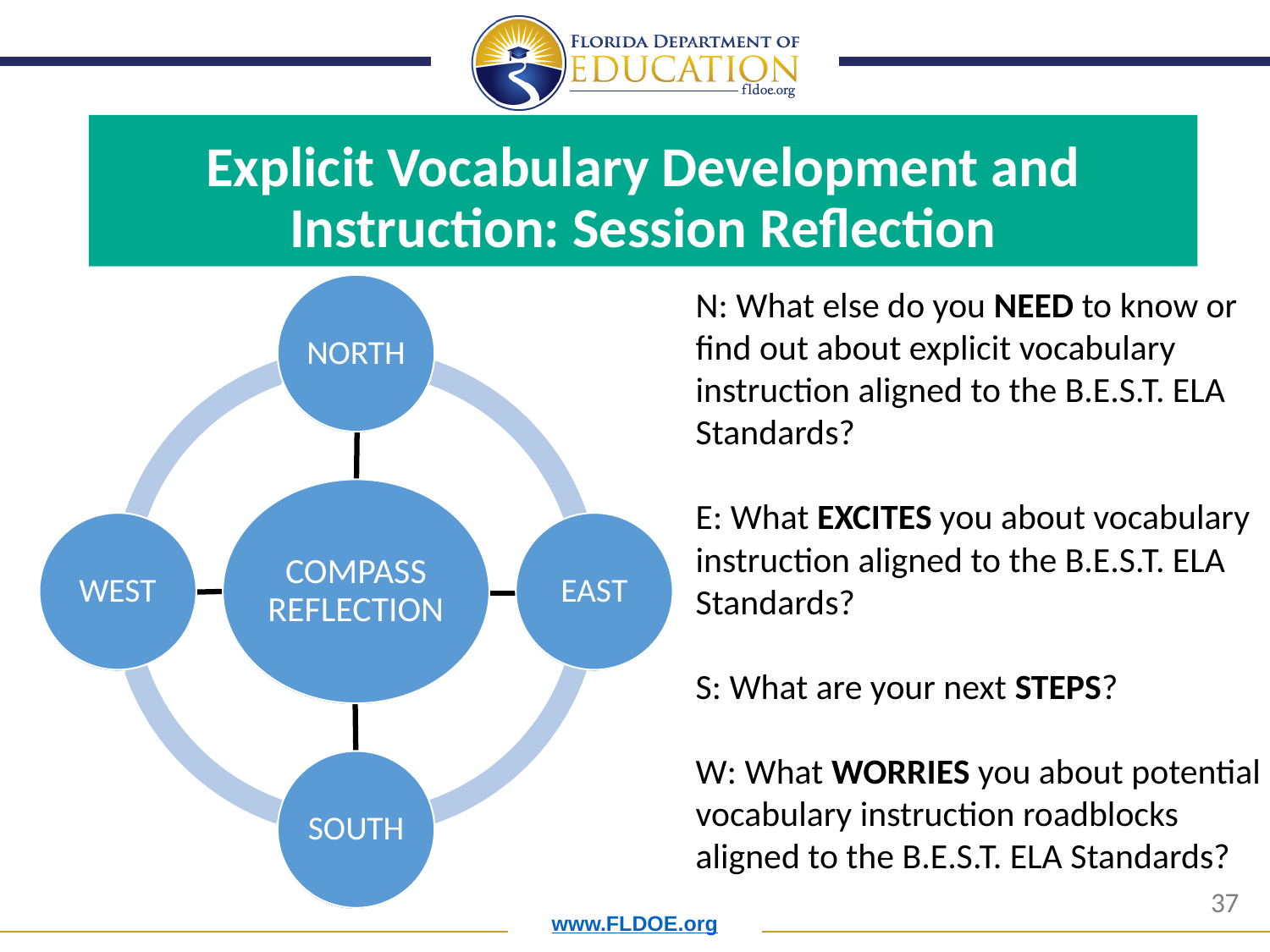

Explicit Vocabulary Development and Instruction: Session Reflection
COMPASS REFLECTION
NORTH
EAST
SOUTH
WEST
COMPASS REFLECTION
NORTH
EAST
SOUTH
WEST
N: What else do you NEED to know or find out about explicit vocabulary instruction aligned to the B.E.S.T. ELA Standards?

E: What EXCITES you about vocabulary instruction aligned to the B.E.S.T. ELA Standards?

S: What are your next STEPS?

W: What WORRIES you about potential vocabulary instruction roadblocks aligned to the B.E.S.T. ELA Standards?